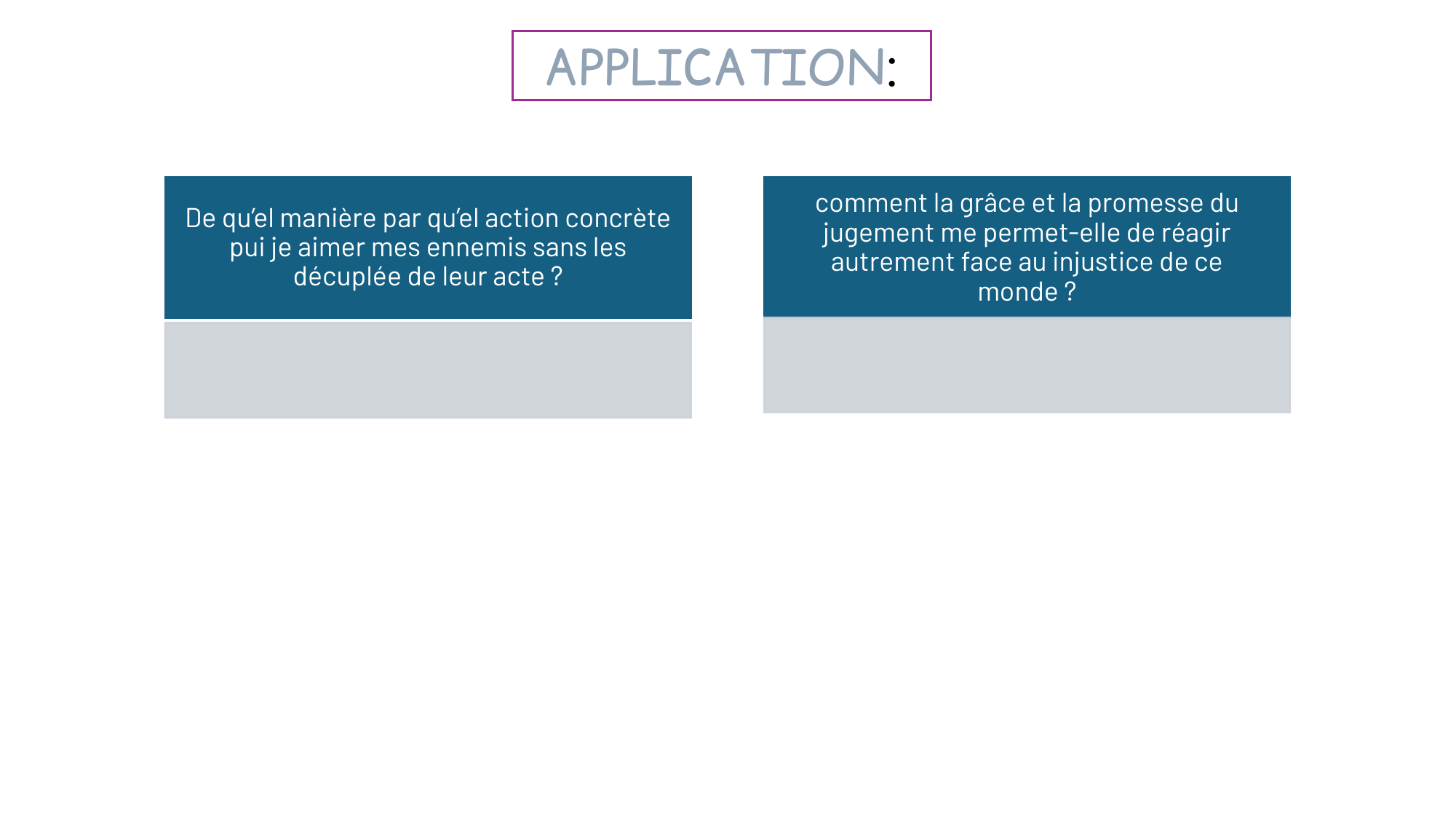

APPLICATION:
De qu’el manière par qu’el action concrète pui je aimer mes ennemis sans les décuplée de leur acte ?
comment la grâce et la promesse du jugement me permet-elle de réagir autrement face au injustice de ce monde ?